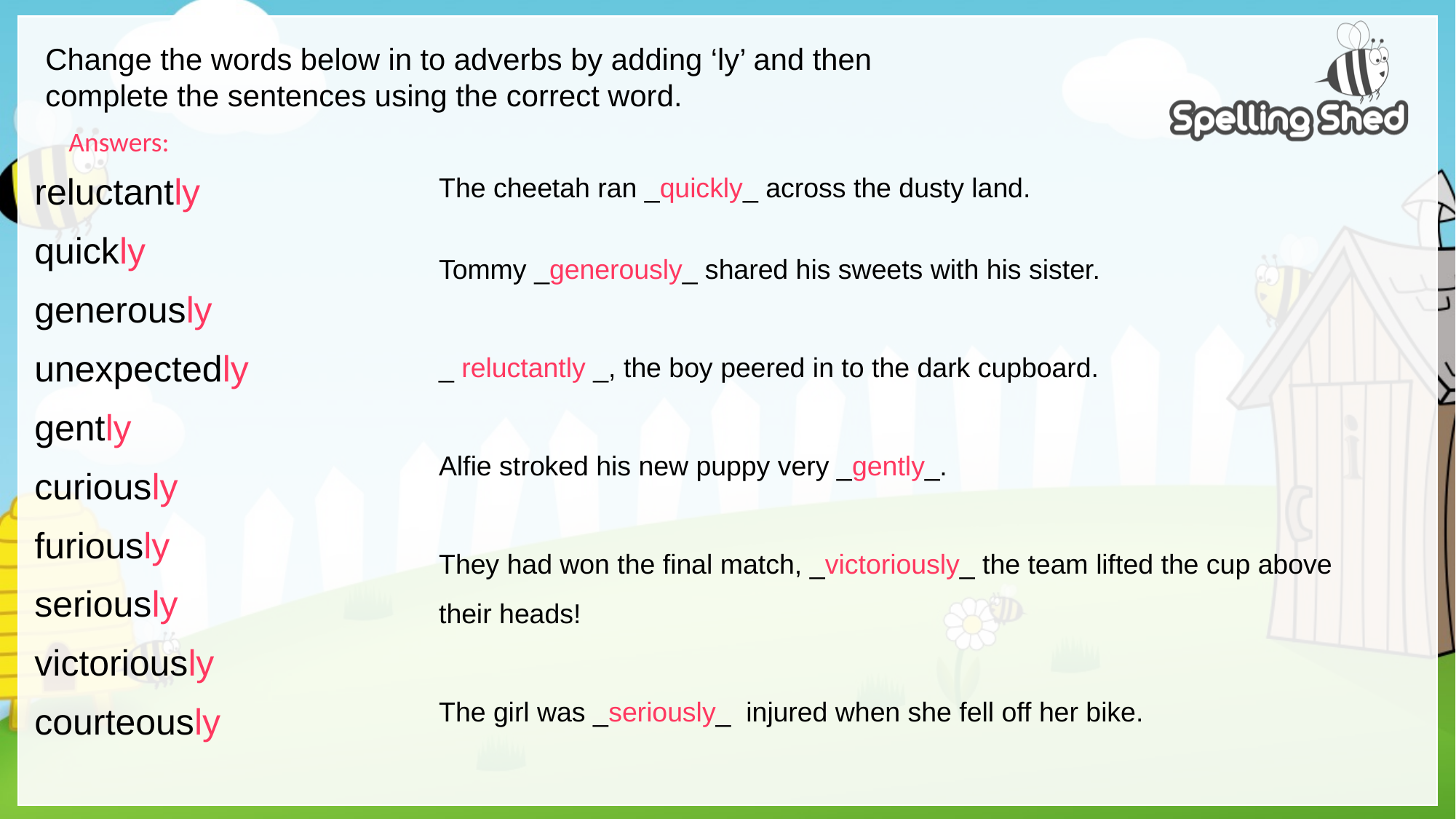

Change the words below in to adverbs by adding ‘ly’ and then complete the sentences using the correct word.
Answers:
The cheetah ran _quickly_ across the dusty land.
Tommy _generously_ shared his sweets with his sister.
_ reluctantly _, the boy peered in to the dark cupboard.
Alfie stroked his new puppy very _gently_.
They had won the final match, _victoriously_ the team lifted the cup above their heads!
The girl was _seriously_  injured when she fell off her bike.
reluctantly
quickly
generously
unexpectedly
gently
curiously
furiously
seriously
victoriously
courteously